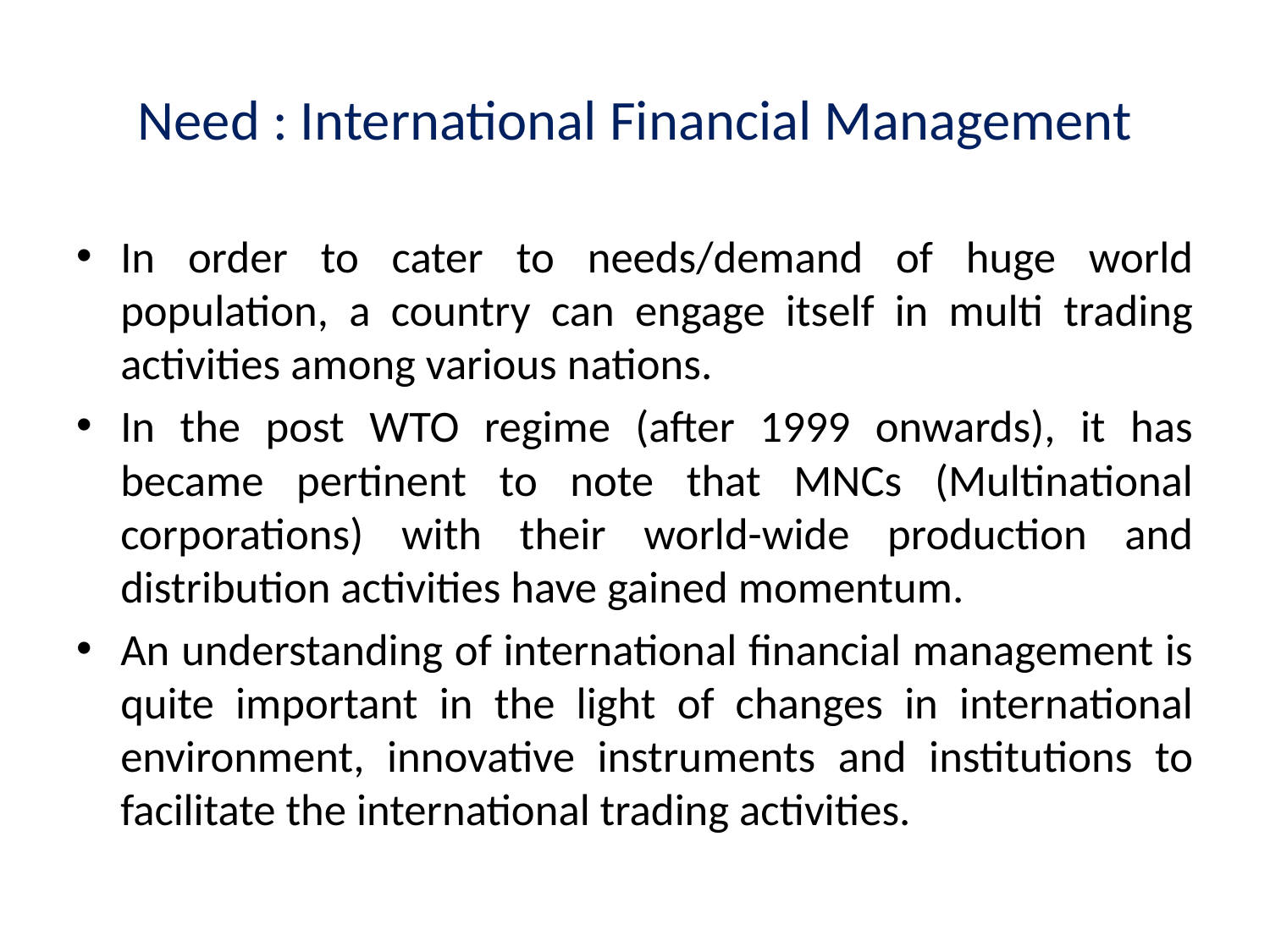

# Need : International Financial Management
In order to cater to needs/demand of huge world population, a country can engage itself in multi trading activities among various nations.
In the post WTO regime (after 1999 onwards), it has became pertinent to note that MNCs (Multinational corporations) with their world-wide production and distribution activities have gained momentum.
An understanding of international financial management is quite important in the light of changes in international environment, innovative instruments and institutions to facilitate the international trading activities.